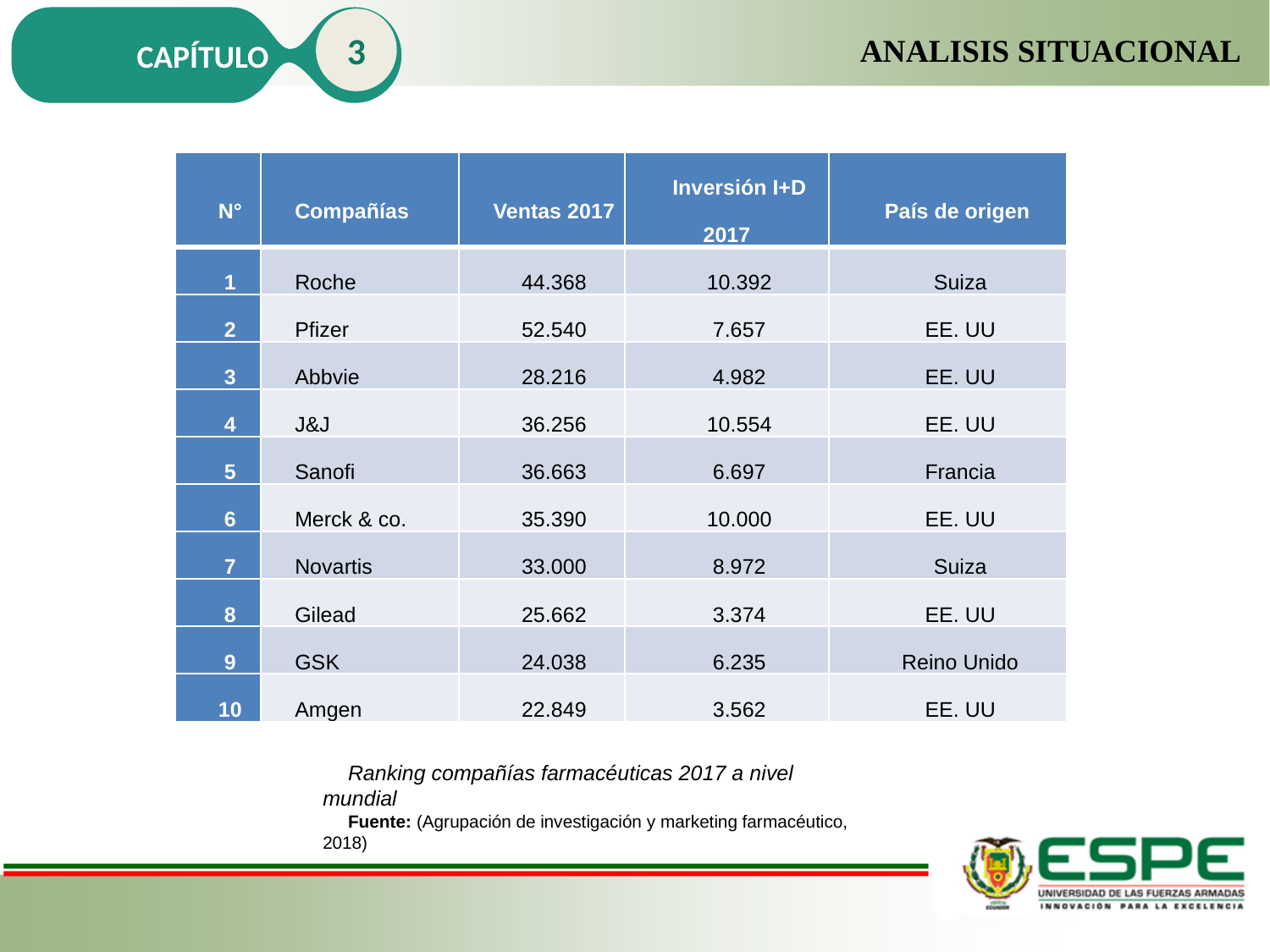

CAPÍTULO
3
ANALISIS SITUACIONAL
| N° | Compañías | Ventas 2017 | Inversión I+D 2017 | País de origen |
| --- | --- | --- | --- | --- |
| 1 | Roche | 44.368 | 10.392 | Suiza |
| 2 | Pfizer | 52.540 | 7.657 | EE. UU |
| 3 | Abbvie | 28.216 | 4.982 | EE. UU |
| 4 | J&J | 36.256 | 10.554 | EE. UU |
| 5 | Sanofi | 36.663 | 6.697 | Francia |
| 6 | Merck & co. | 35.390 | 10.000 | EE. UU |
| 7 | Novartis | 33.000 | 8.972 | Suiza |
| 8 | Gilead | 25.662 | 3.374 | EE. UU |
| 9 | GSK | 24.038 | 6.235 | Reino Unido |
| 10 | Amgen | 22.849 | 3.562 | EE. UU |
Ranking compañías farmacéuticas 2017 a nivel mundial
Fuente: (Agrupación de investigación y marketing farmacéutico, 2018)